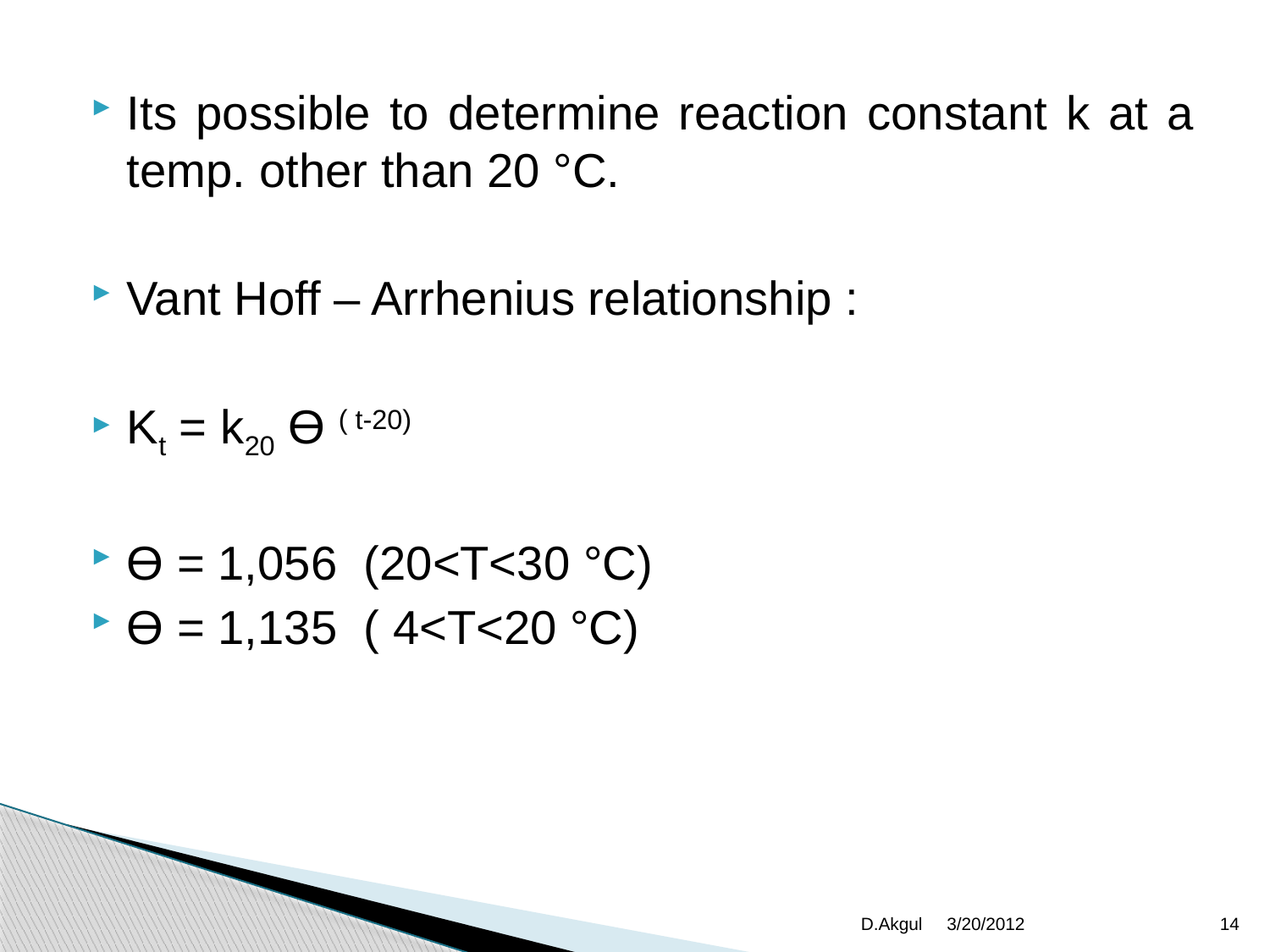

Its possible to determine reaction constant k at a temp. other than 20 °C.

Vant Hoff – Arrhenius relationship :

Kt = k20 Ɵ ( t-20)

Ɵ = 1,056  (20<T<30 °C)
Ɵ = 1,135  ( 4<T<20 °C)

D.Akgul
3/20/2012
14